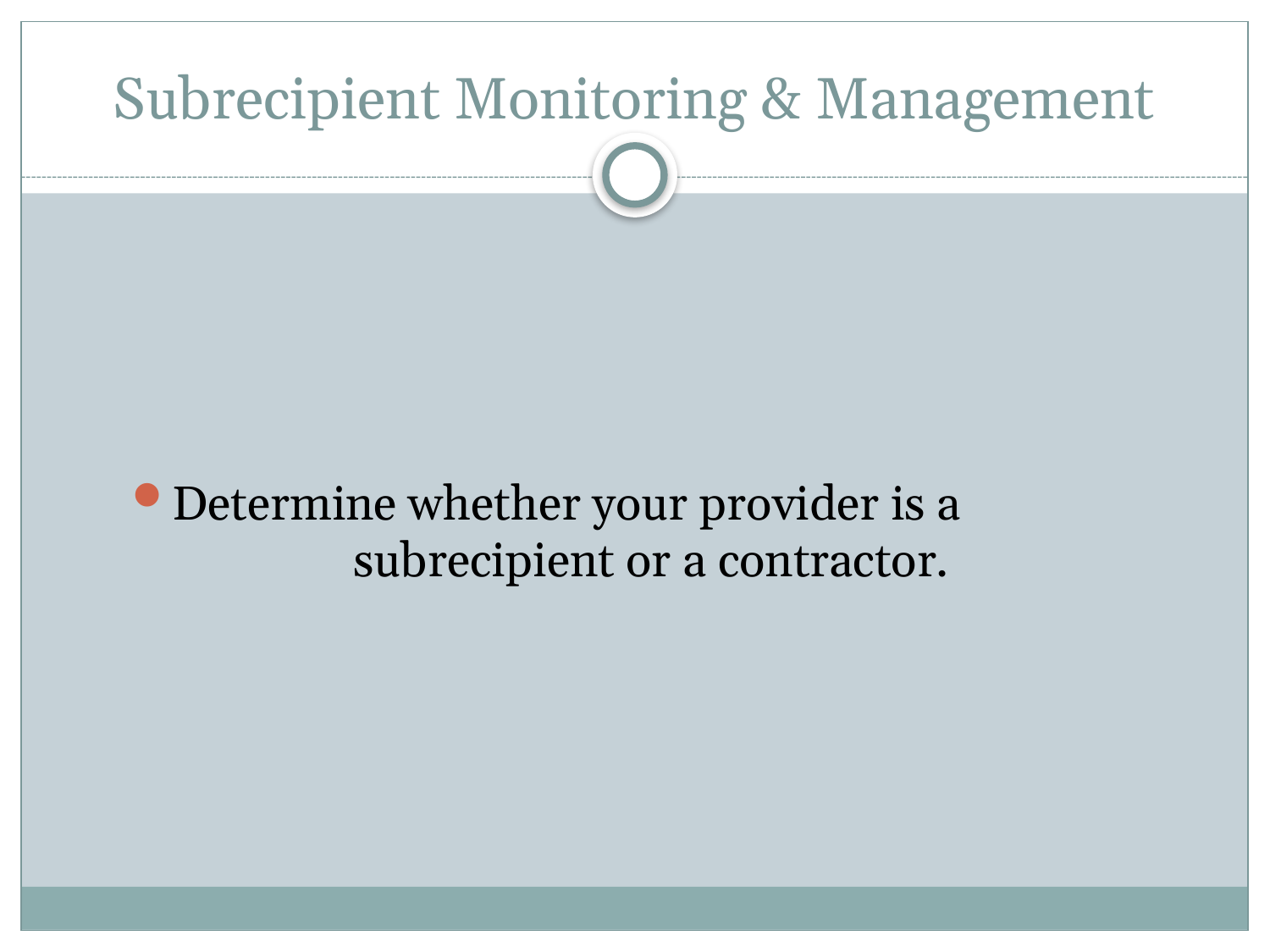

# Subrecipient Monitoring & Management
Determine whether your provider is a                subrecipient or a contractor.